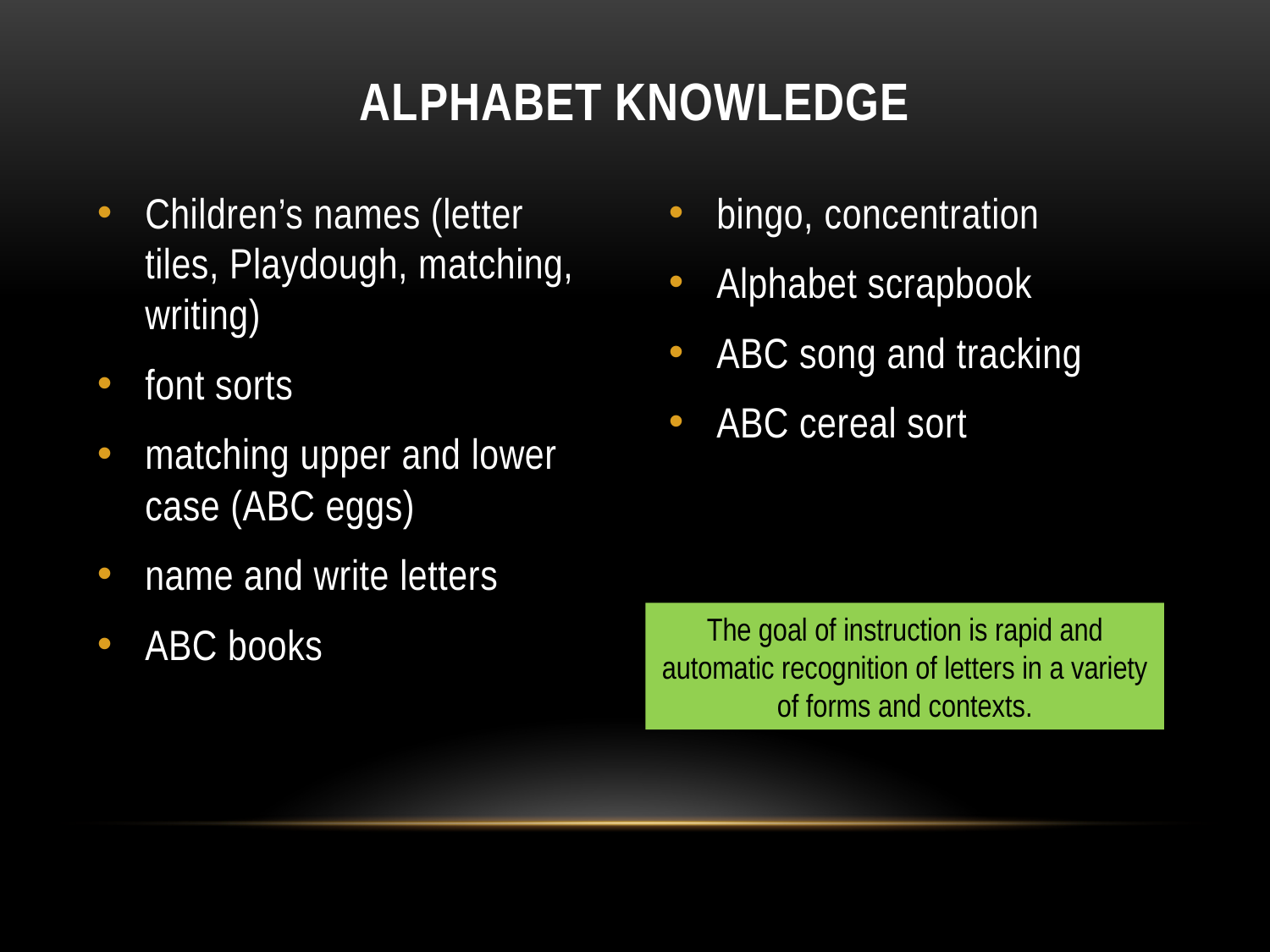

# Alphabet knowledge
Children’s names (letter tiles, Playdough, matching, writing)
font sorts
matching upper and lower case (ABC eggs)
name and write letters
ABC books
bingo, concentration
Alphabet scrapbook
ABC song and tracking
ABC cereal sort
The goal of instruction is rapid and automatic recognition of letters in a variety of forms and contexts.